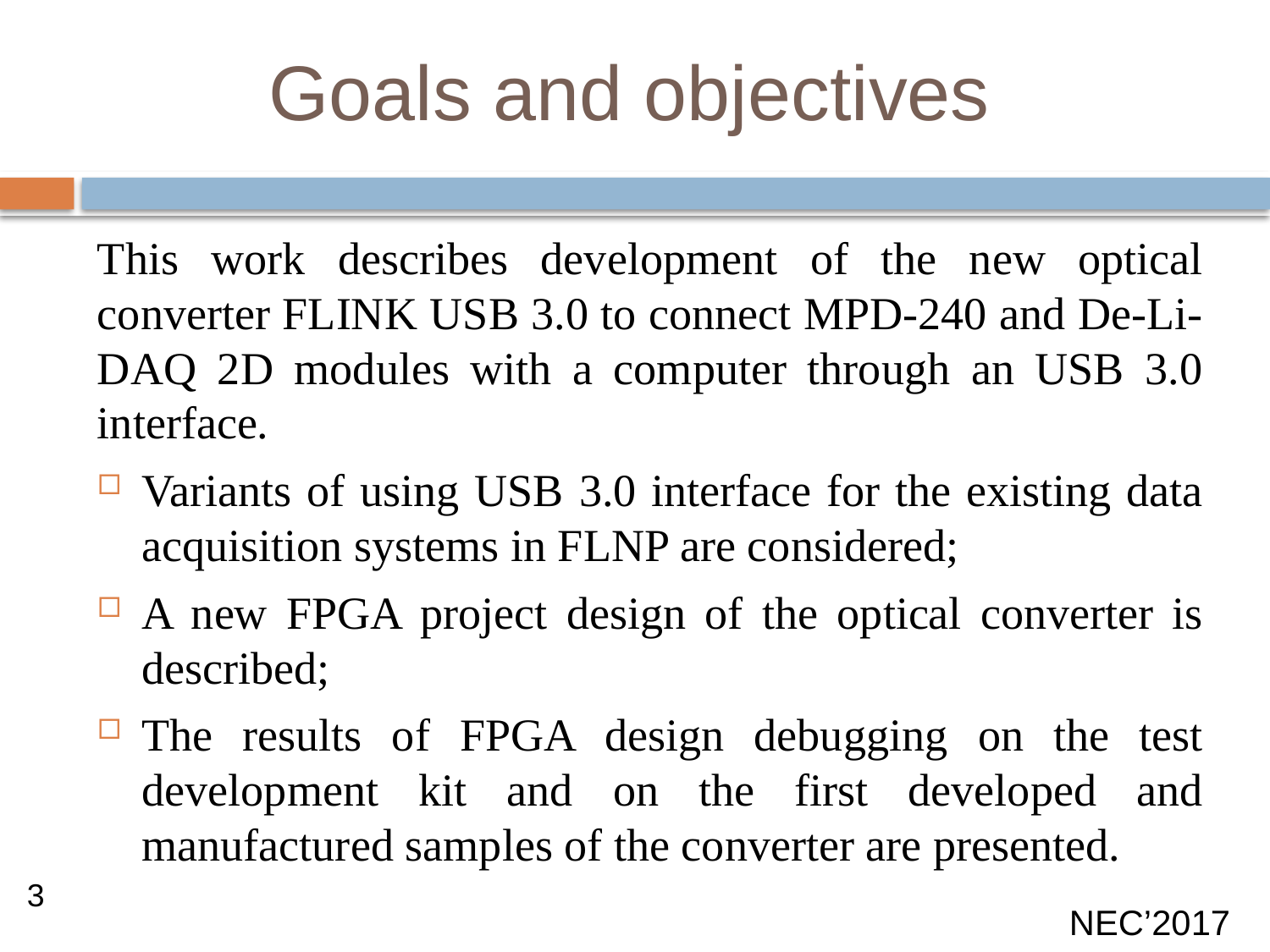

# Goals and objectives
This work describes development of the new optical converter FLINK USB 3.0 to connect MPD-240 and De-Li-DAQ 2D modules with a computer through an USB 3.0 interface.
Variants of using USB 3.0 interface for the existing data acquisition systems in FLNP are considered;
A new FPGA project design of the optical converter is described;
The results of FPGA design debugging on the test development kit and on the first developed and manufactured samples of the converter are presented.
3
NEC’2017